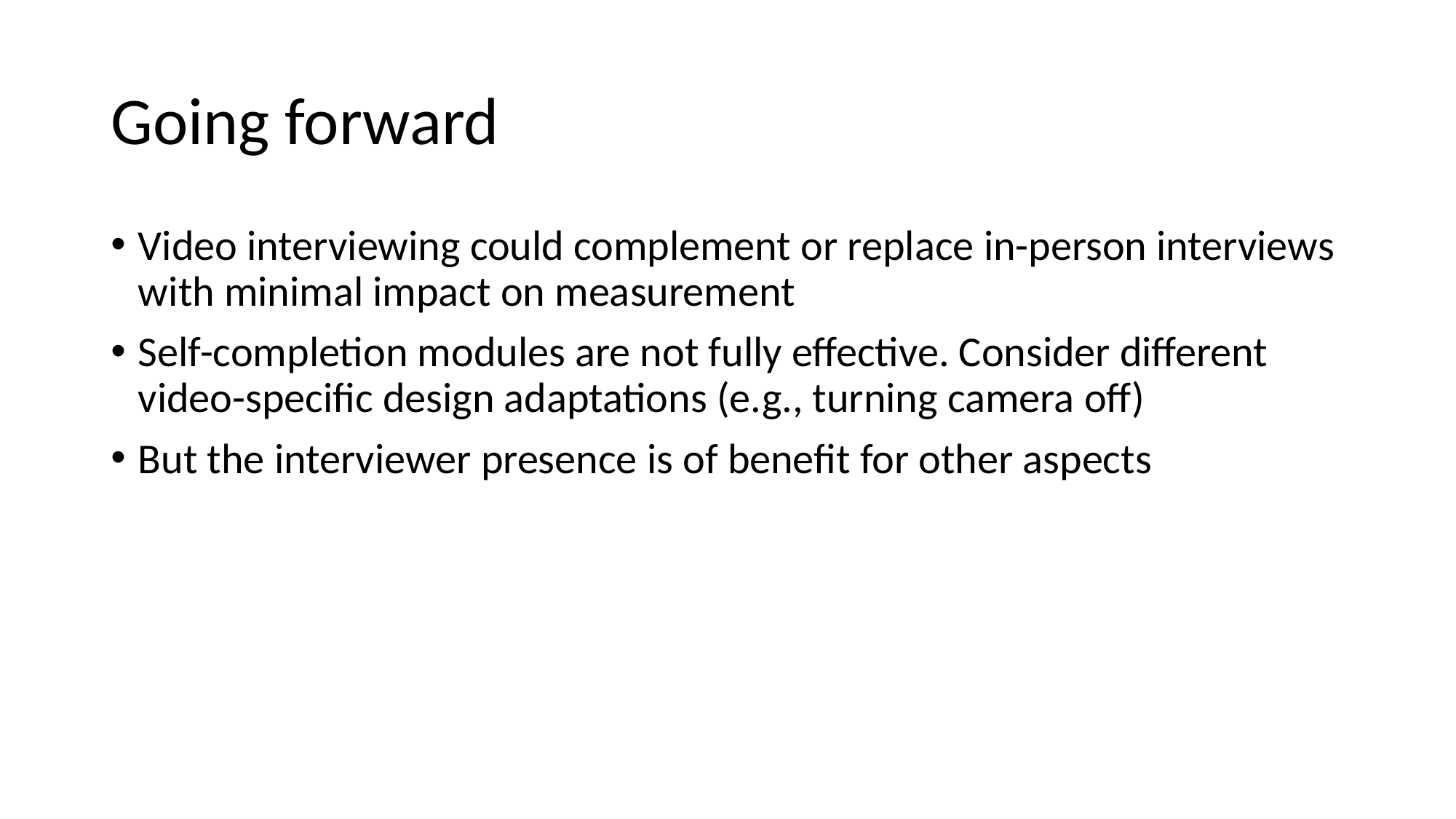

# Going forward
Video interviewing could complement or replace in-person interviews with minimal impact on measurement
Self-completion modules are not fully effective. Consider different video-specific design adaptations (e.g., turning camera off)
But the interviewer presence is of benefit for other aspects